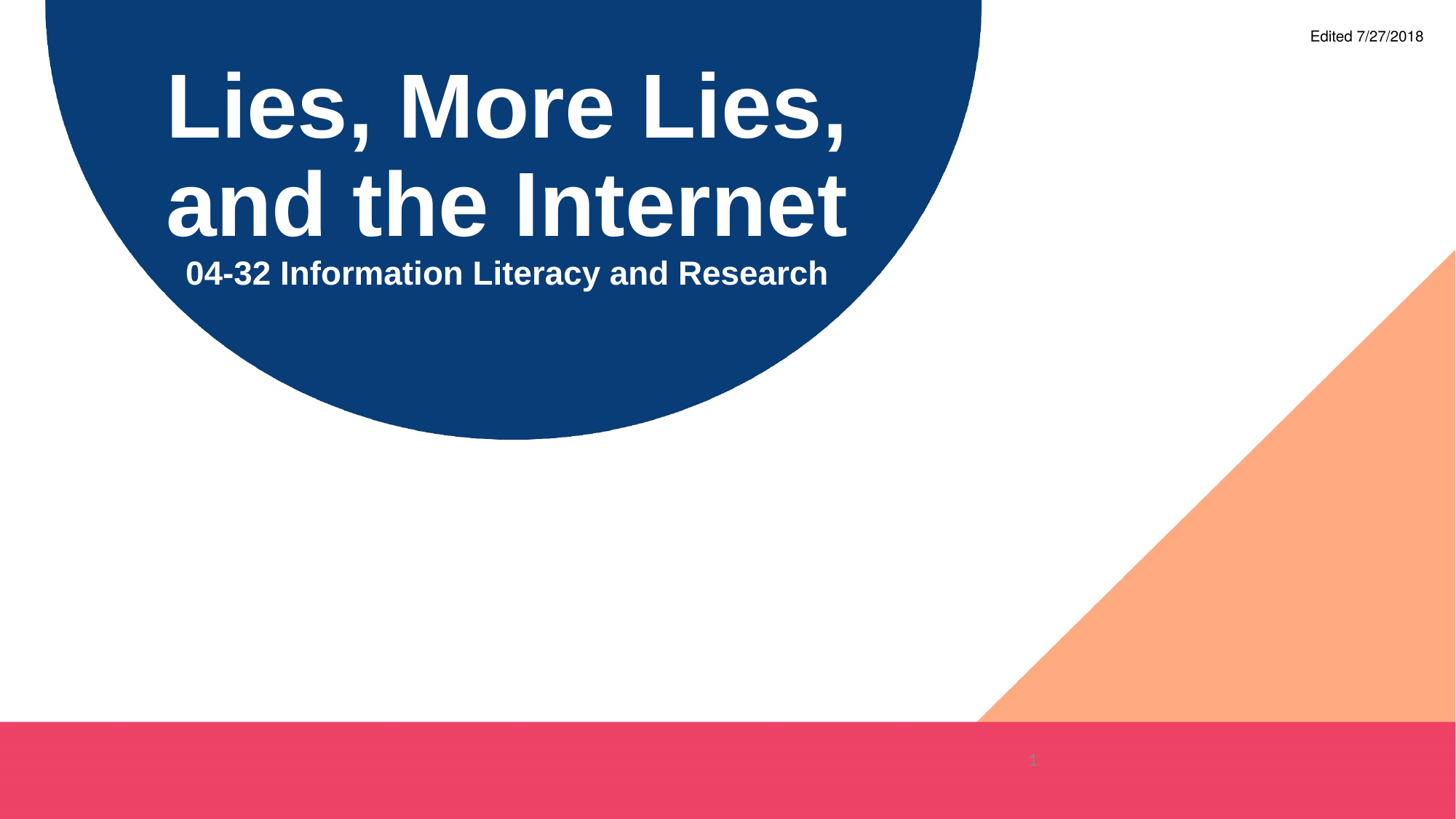

Edited 7/27/2018
# Lies, More Lies, and the Internet 04-32 Information Literacy and Research

1